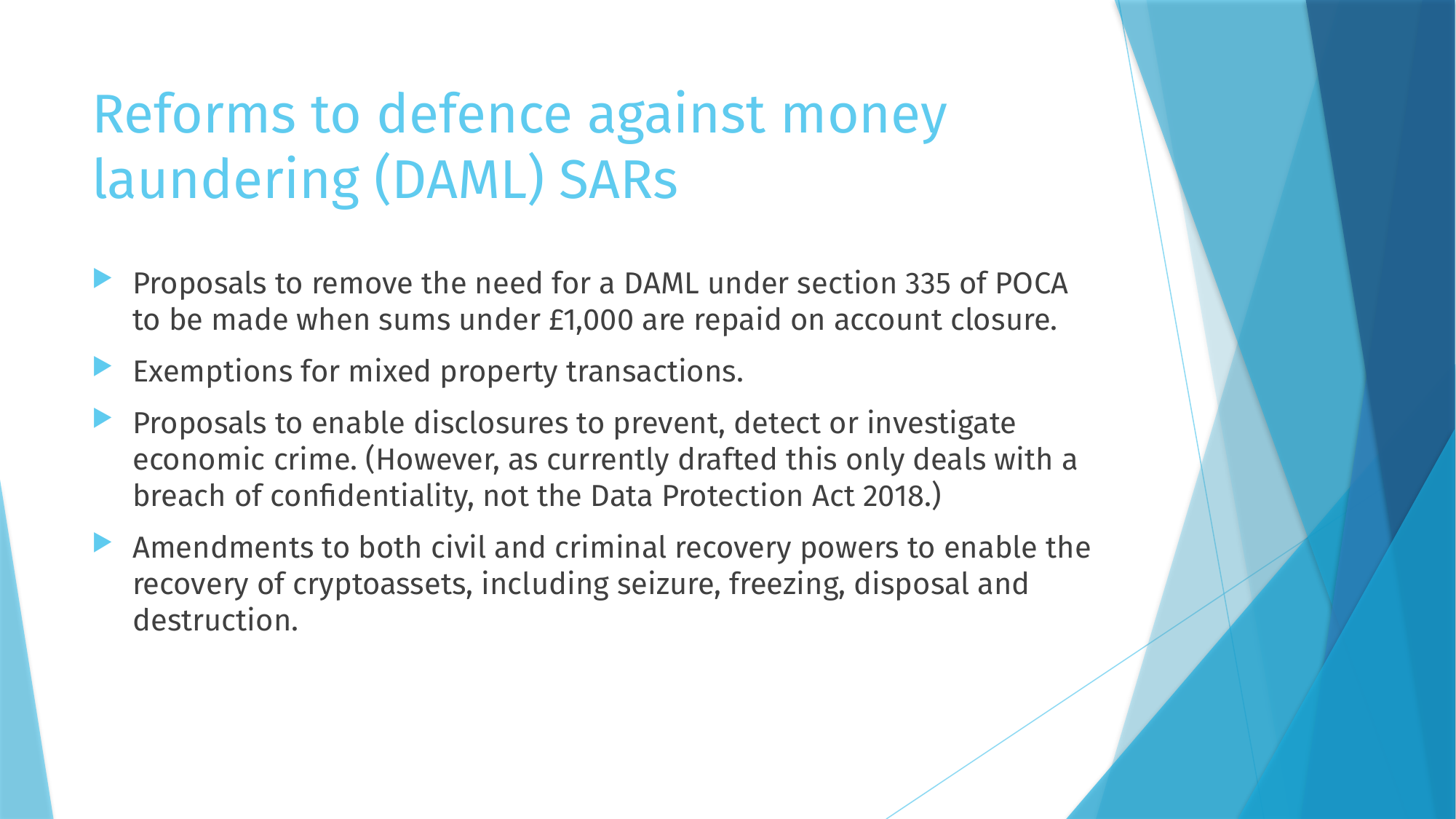

# Reforms to defence against money laundering (DAML) SARs
Proposals to remove the need for a DAML under section 335 of POCA to be made when sums under £1,000 are repaid on account closure.
Exemptions for mixed property transactions.
Proposals to enable disclosures to prevent, detect or investigate economic crime. (However, as currently drafted this only deals with a breach of confidentiality, not the Data Protection Act 2018.)
Amendments to both civil and criminal recovery powers to enable the recovery of cryptoassets, including seizure, freezing, disposal and destruction.